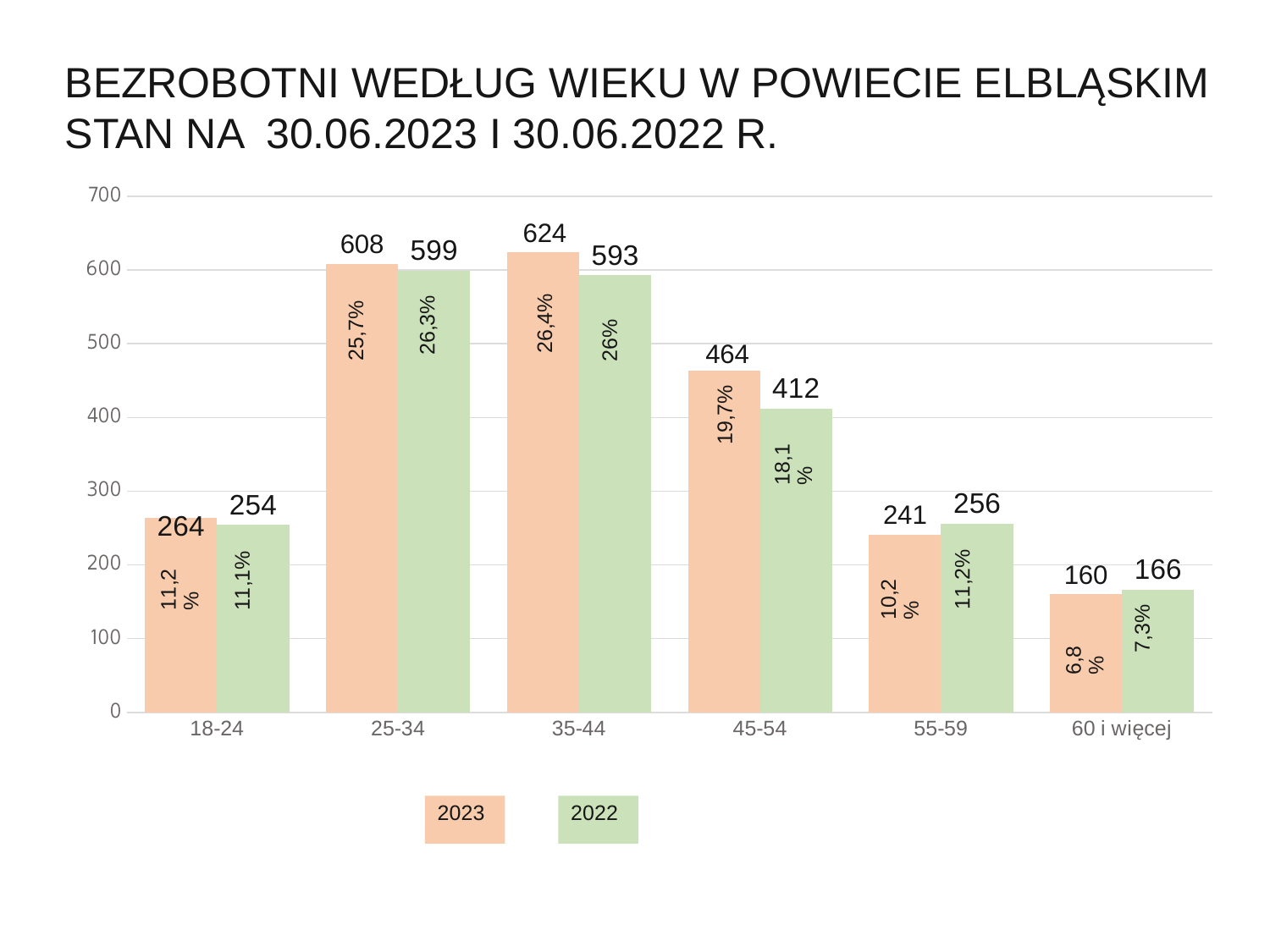

# BEZROBOTNI WEDŁUG WIEKU W POWIECIE ELBLĄSKIM STAN NA  30.06.2023 I 30.06.2022 R.

### Chart

| Category | 2023 | 2022 |
|---|---|---|
| 18-24 | 264.0 | 254.0 |
| 25-34 | 608.0 | 599.0 |
| 35-44 | 624.0 | 593.0 |
| 45-54 | 464.0 | 412.0 |
| 55-59 | 241.0 | 256.0 |
| 60 i więcej | 160.0 | 166.0 |
25,7%